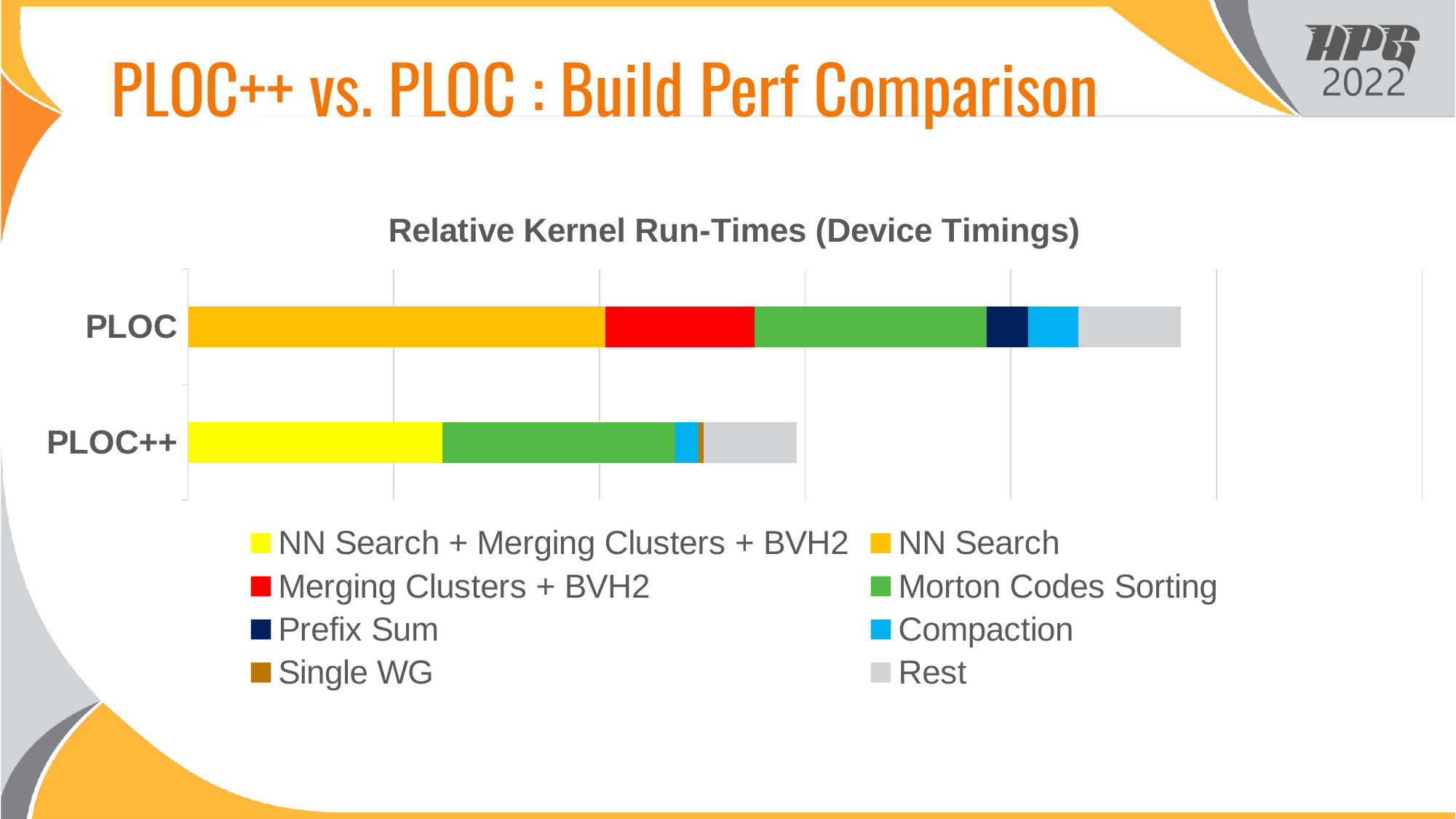

# PLOC++ vs. PLOC : Build Perf Comparison

### Chart: Relative Kernel Run-Times (Device Timings)

| Category | NN Search + Merging Clusters + BVH2 | NN Search | Merging Clusters + BVH2 | Morton Codes Sorting | Prefix Sum | Compaction | Single WG | Rest |
|---|---|---|---|---|---|---|---|---|
| PLOC++ | 24.74 | 0.0 | 0.0 | 22.61 | 0.0 | 2.25 | 0.5 | 9.12 |
| PLOC | 0.0 | 40.57 | 14.5 | 22.61 | 4.0 | 4.9 | 0.0 | 9.99 |